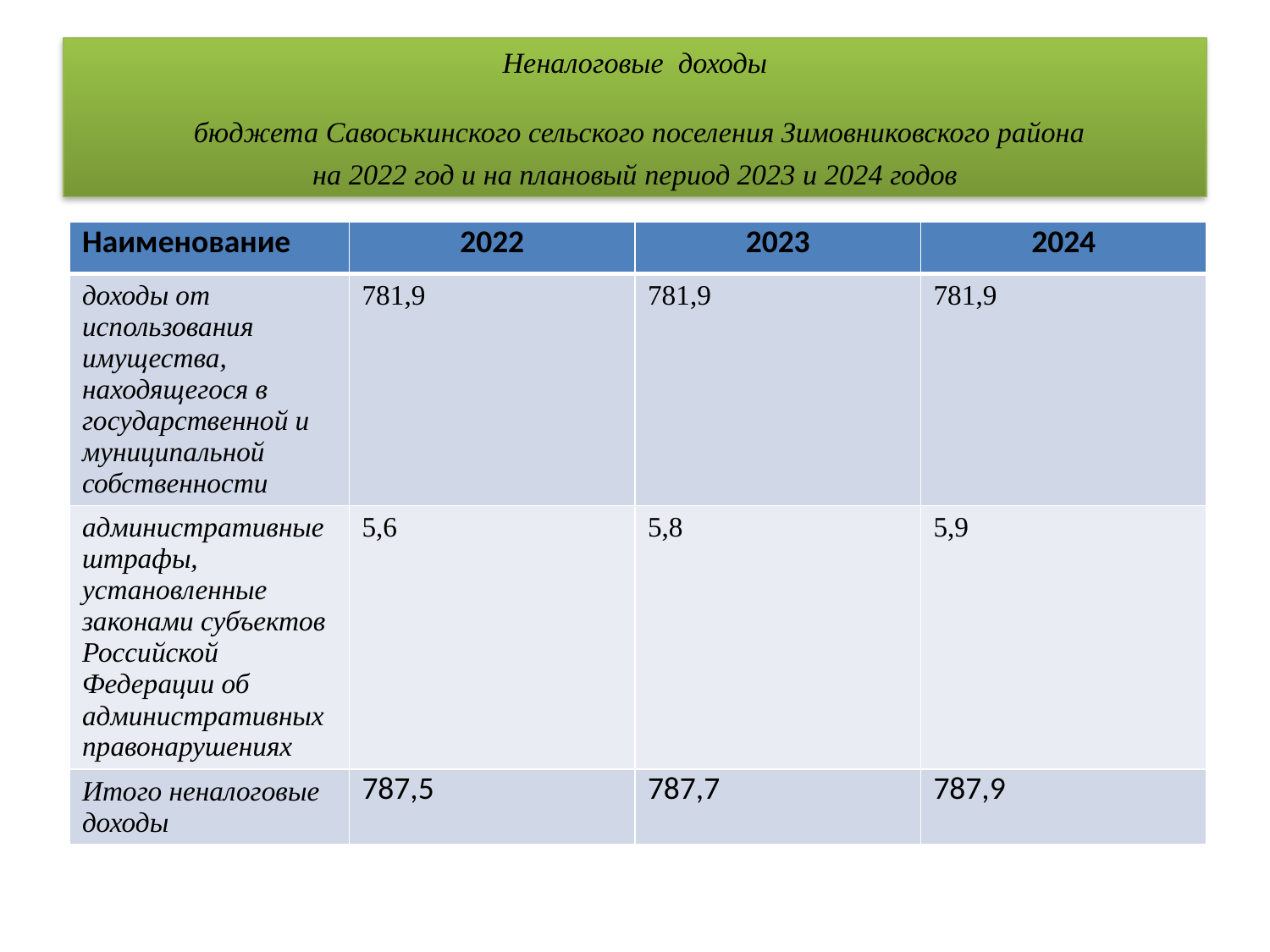

# Неналоговые  доходы бюджета Савоськинского сельского поселения Зимовниковского района на 2022 год и на плановый период 2023 и 2024 годов
| Наименование | 2022 | 2023 | 2024 |
| --- | --- | --- | --- |
| доходы от использования имущества, находящегося в государственной и муниципальной собственности | 781,9 | 781,9 | 781,9 |
| административные штрафы, установленные законами субъектов Российской Федерации об административных правонарушениях | 5,6 | 5,8 | 5,9 |
| Итого неналоговые доходы | 787,5 | 787,7 | 787,9 |